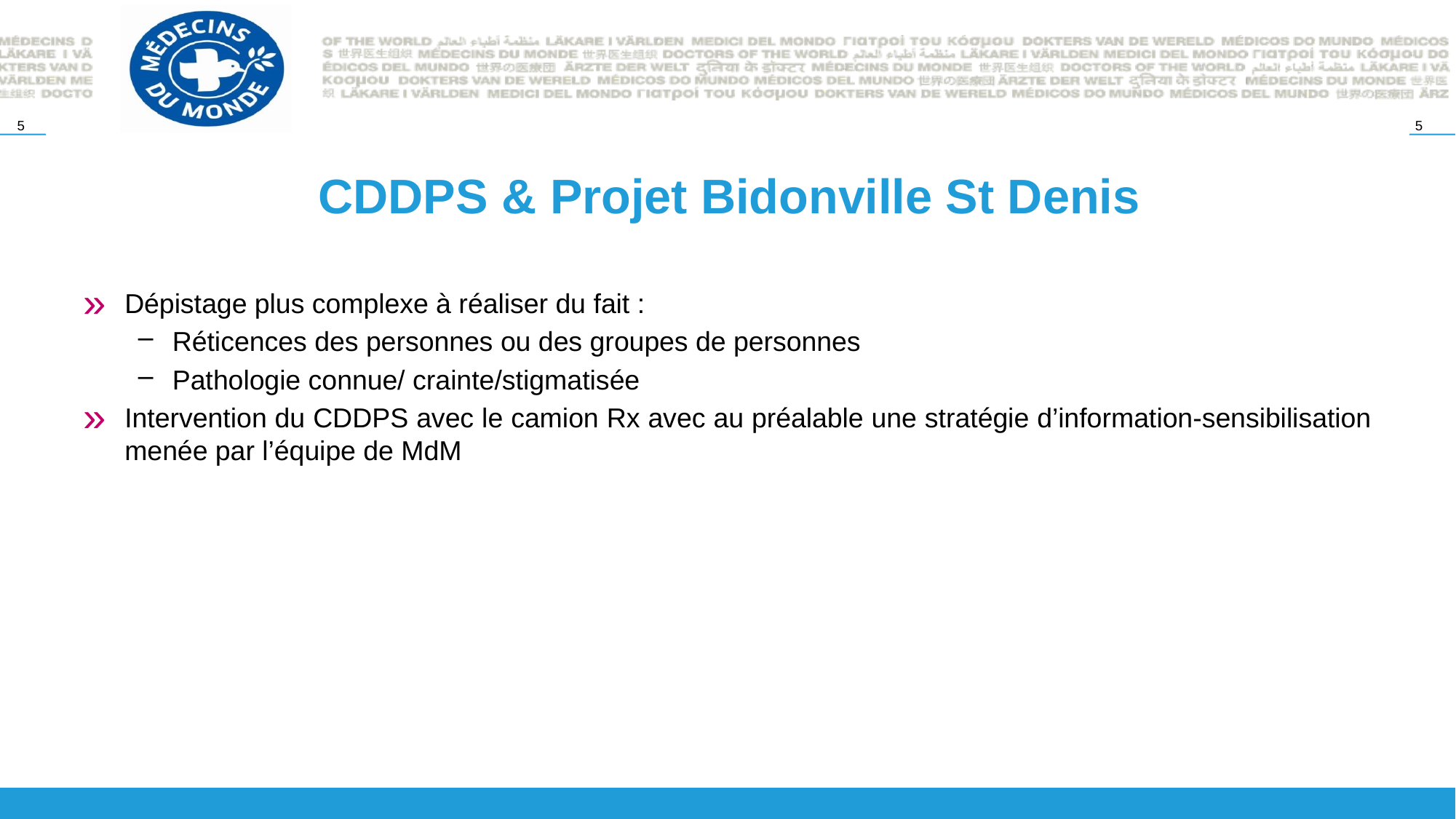

# CDDPS & Projet Bidonville St Denis
Dépistage plus complexe à réaliser du fait :
Réticences des personnes ou des groupes de personnes
Pathologie connue/ crainte/stigmatisée
Intervention du CDDPS avec le camion Rx avec au préalable une stratégie d’information-sensibilisation menée par l’équipe de MdM